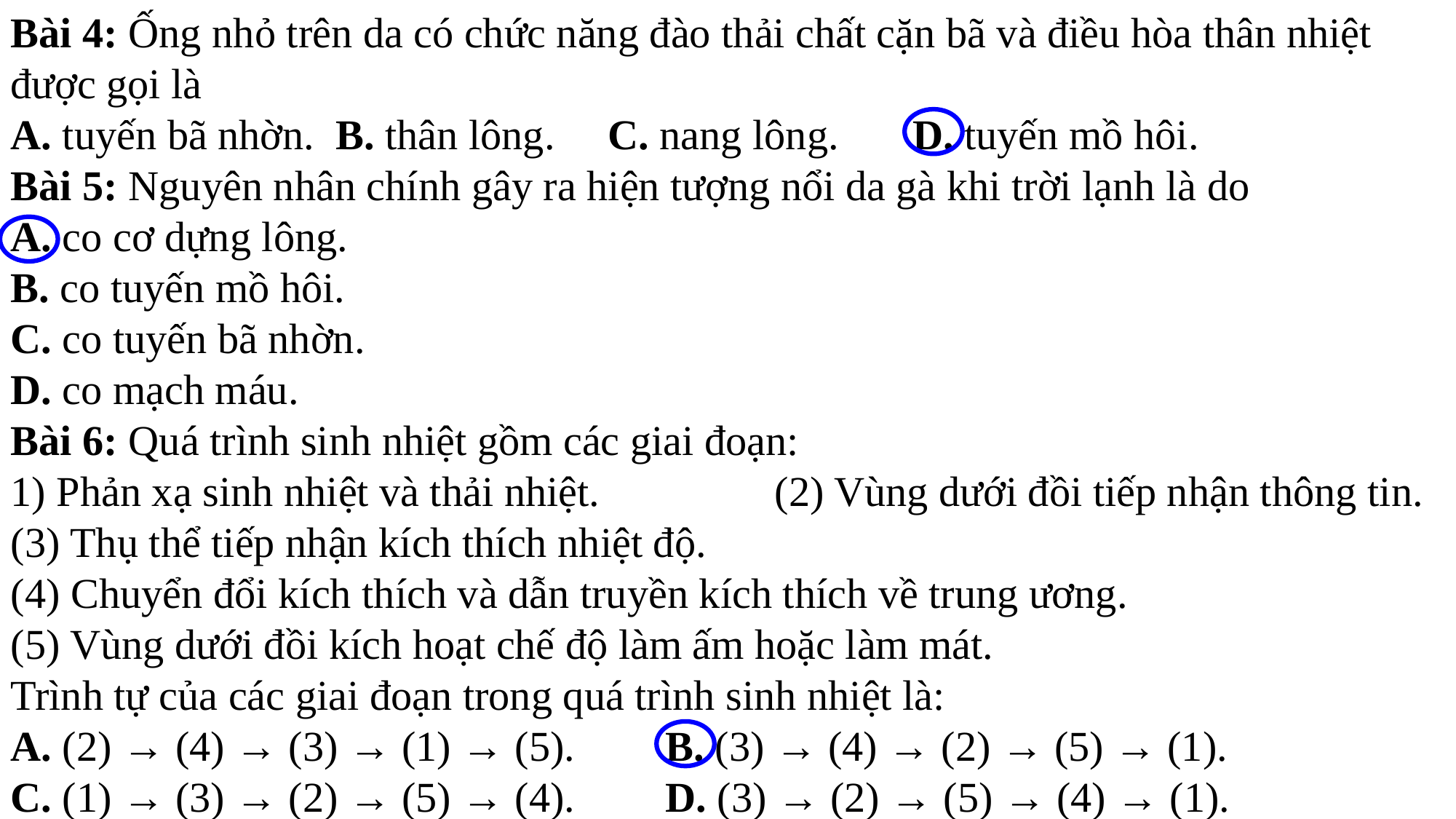

Bài 4: Ống nhỏ trên da có chức năng đào thải chất cặn bã và điều hòa thân nhiệt được gọi là
A. tuyến bã nhờn.  B. thân lông.     C. nang lông.       D. tuyến mồ hôi.
Bài 5: Nguyên nhân chính gây ra hiện tượng nổi da gà khi trời lạnh là do
A. co cơ dựng lông.
B. co tuyến mồ hôi.
C. co tuyến bã nhờn.
D. co mạch máu.
Bài 6: Quá trình sinh nhiệt gồm các giai đoạn:
1) Phản xạ sinh nhiệt và thải nhiệt.		(2) Vùng dưới đồi tiếp nhận thông tin.
(3) Thụ thể tiếp nhận kích thích nhiệt độ.
(4) Chuyển đổi kích thích và dẫn truyền kích thích về trung ương.
(5) Vùng dưới đồi kích hoạt chế độ làm ấm hoặc làm mát.
Trình tự của các giai đoạn trong quá trình sinh nhiệt là:
A. (2) → (4) → (3) → (1) → (5).	B. (3) → (4) → (2) → (5) → (1).
C. (1) → (3) → (2) → (5) → (4).	D. (3) → (2) → (5) → (4) → (1).